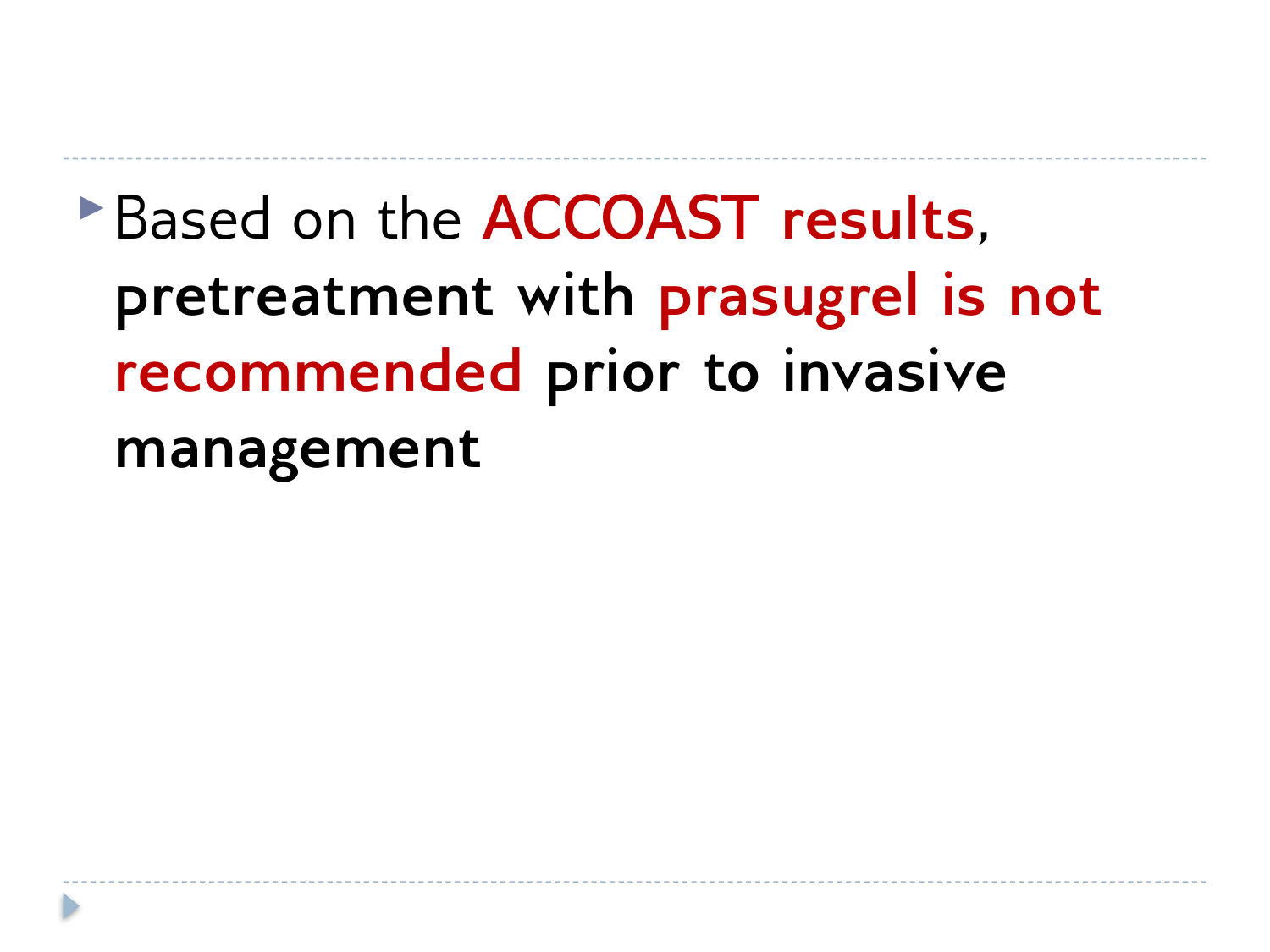

#
Based on the ACCOAST results, pretreatment with prasugrel is not recommended prior to invasive management